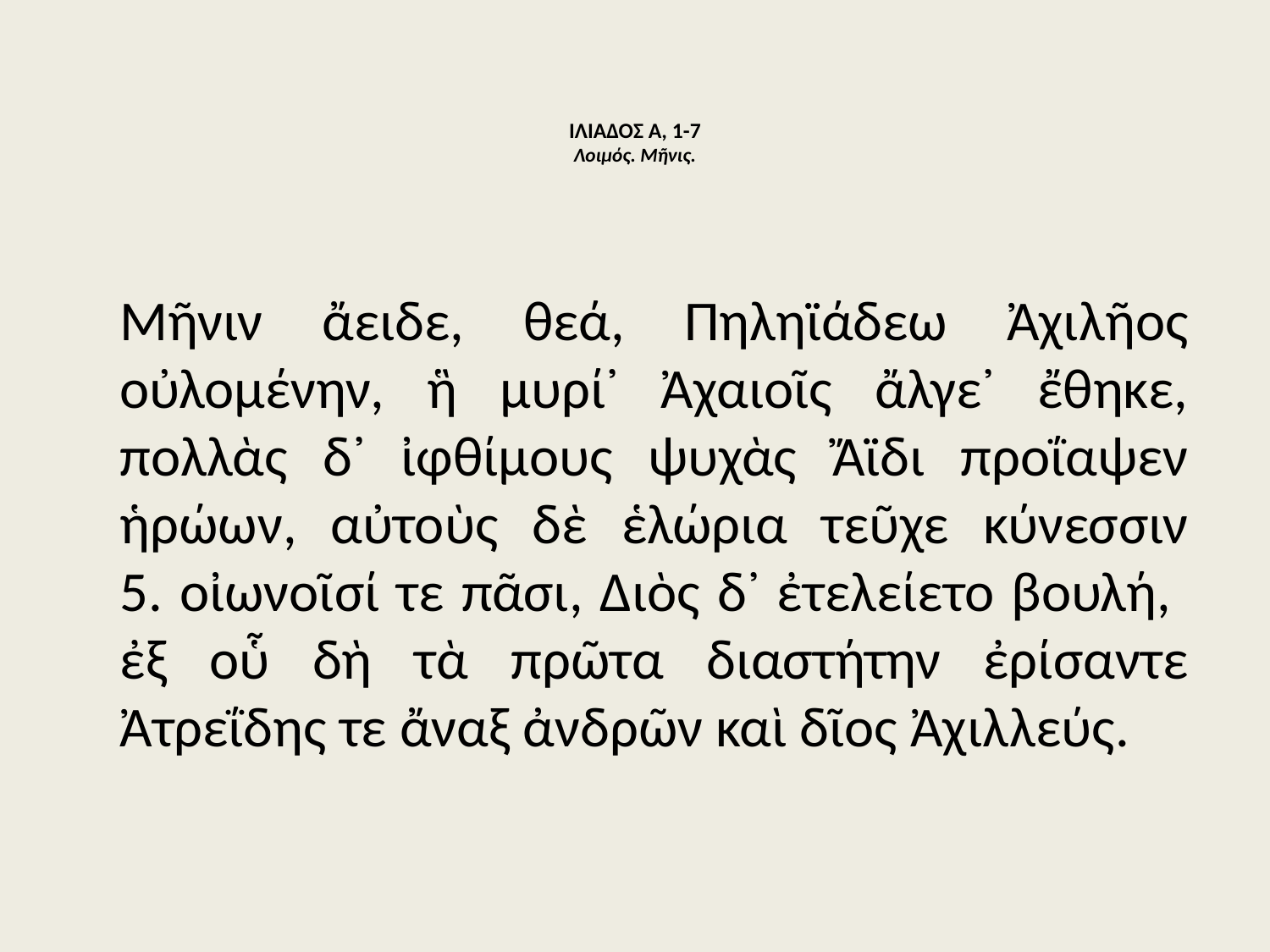

# ΙΛΙΑΔΟΣ Α, 1-7 Λοιμός. Μῆνις.
	Μῆνιν ἄειδε, θεά, Πηληϊάδεω Ἀχιλῆος
οὐλομένην, ἣ μυρί᾽ Ἀχαιοῖς ἄλγε᾽ ἔθηκε,
πολλὰς δ᾽ ἰφθίμους ψυχὰς Ἄϊδι προΐαψεν
ἡρώων, αὐτοὺς δὲ ἑλώρια τεῦχε κύνεσσιν
5. οἰωνοῖσί τε πᾶσι, Διὸς δ᾽ ἐτελείετο βουλή,
ἐξ οὗ δὴ τὰ πρῶτα διαστήτην ἐρίσαντε
Ἀτρεΐδης τε ἄναξ ἀνδρῶν καὶ δῖος Ἀχιλλεύς.